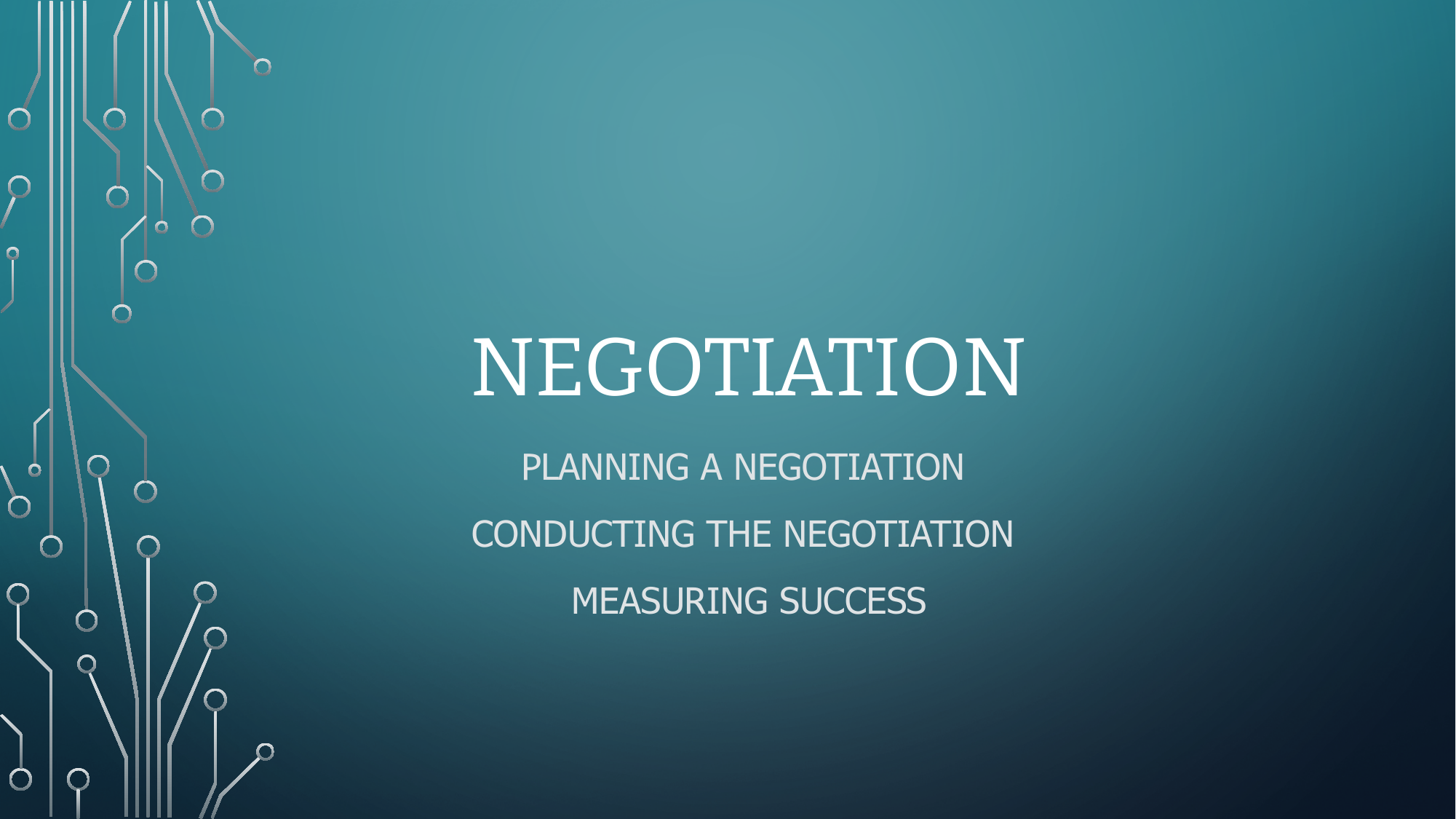

# Negotiation
Planning a negotiation
Conducting the negotiation
Measuring success